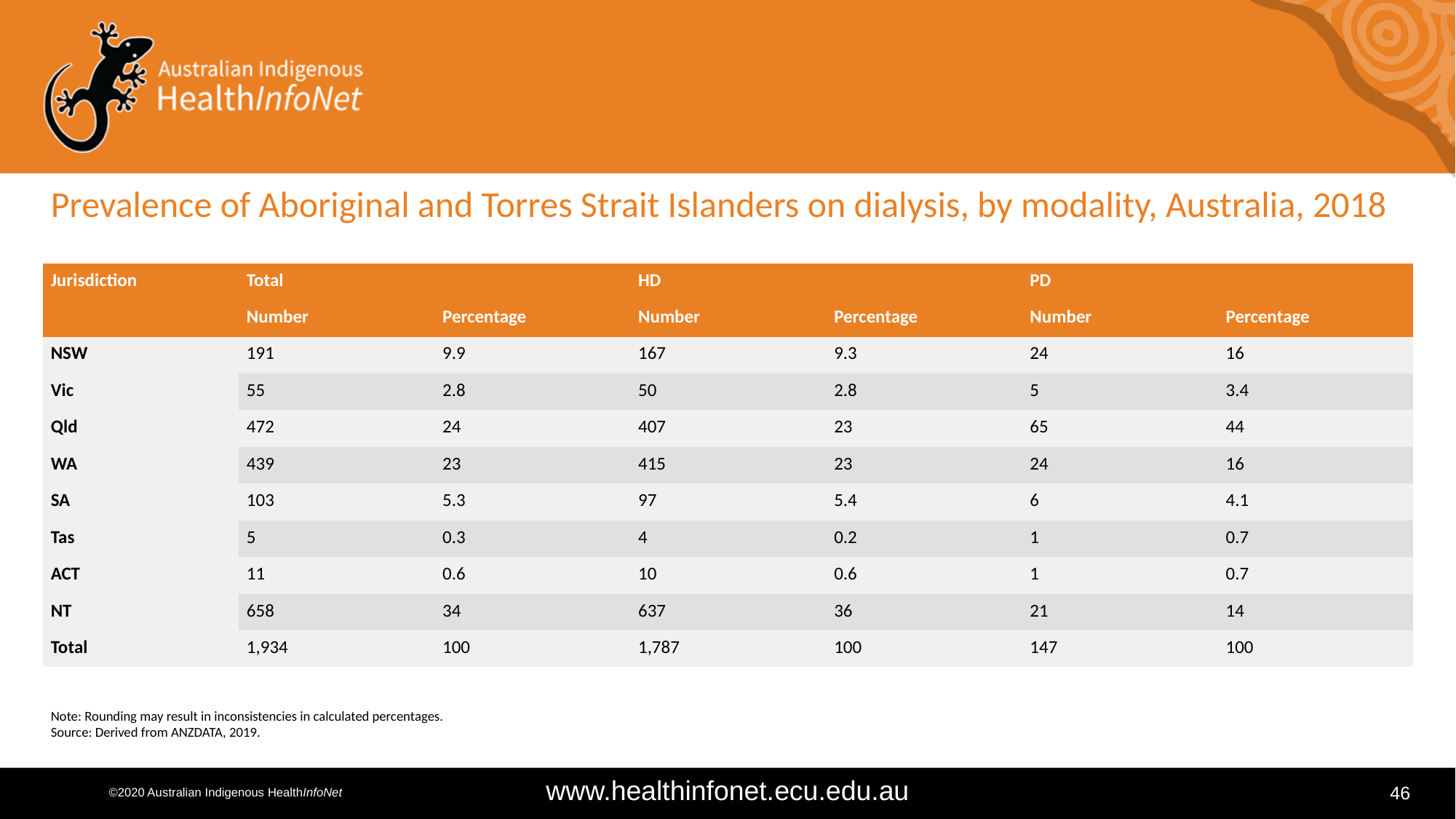

# Prevalence of Aboriginal and Torres Strait Islanders on dialysis, by modality, Australia, 2018
| Jurisdiction | Total |  | HD |  | PD |  |
| --- | --- | --- | --- | --- | --- | --- |
|  | Number | Percentage | Number | Percentage | Number | Percentage |
| NSW | 191 | 9.9 | 167 | 9.3 | 24 | 16 |
| Vic | 55 | 2.8 | 50 | 2.8 | 5 | 3.4 |
| Qld | 472 | 24 | 407 | 23 | 65 | 44 |
| WA | 439 | 23 | 415 | 23 | 24 | 16 |
| SA | 103 | 5.3 | 97 | 5.4 | 6 | 4.1 |
| Tas | 5 | 0.3 | 4 | 0.2 | 1 | 0.7 |
| ACT | 11 | 0.6 | 10 | 0.6 | 1 | 0.7 |
| NT | 658 | 34 | 637 | 36 | 21 | 14 |
| Total | 1,934 | 100 | 1,787 | 100 | 147 | 100 |
Note: Rounding may result in inconsistencies in calculated percentages.
Source: Derived from ANZDATA, 2019.